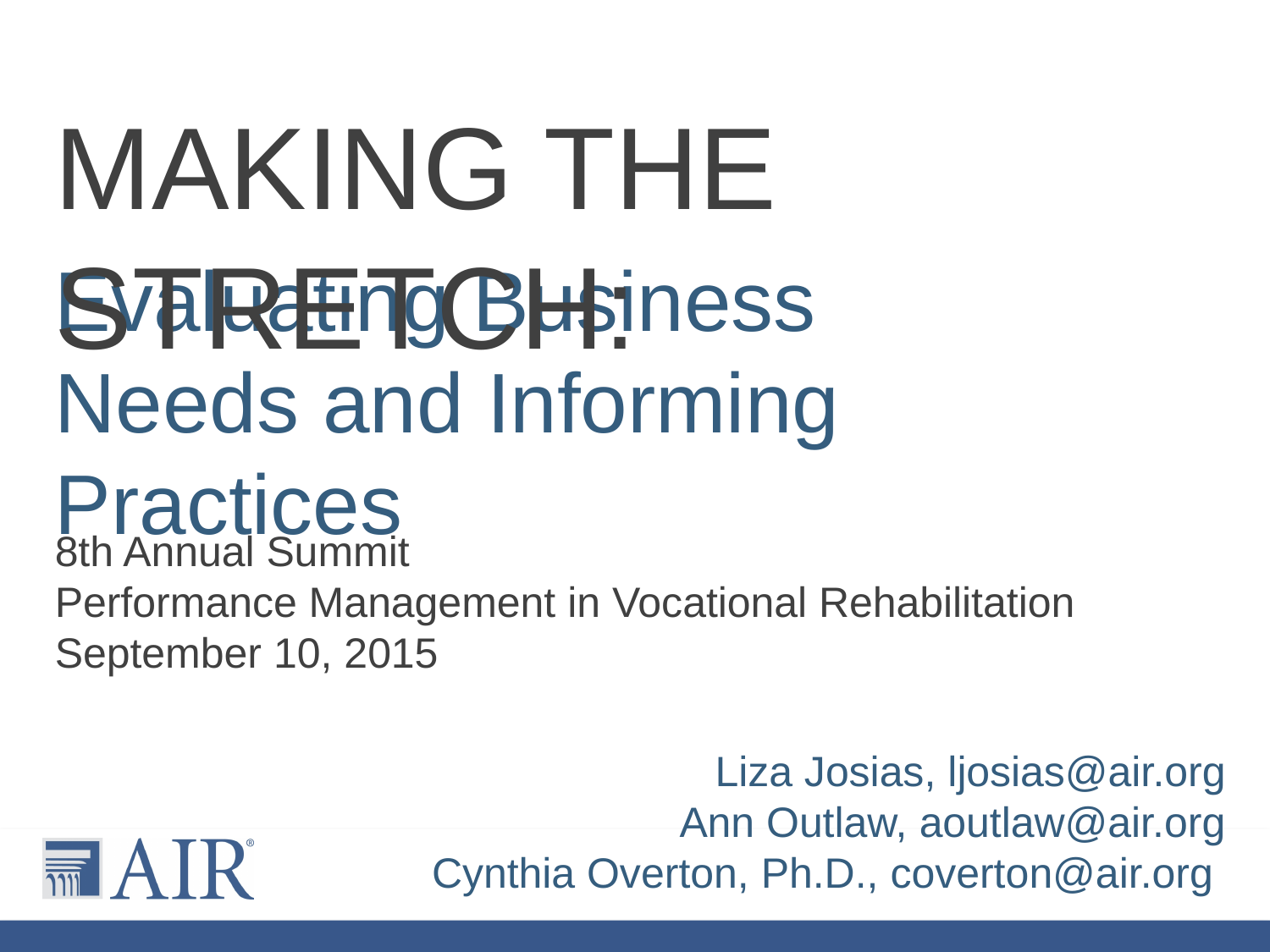

Making the Stretch:
Evaluating Business Needs and Informing Practices
8th Annual Summit
Performance Management in Vocational Rehabilitation
September 10, 2015

Liza Josias, ljosias@air.org
Ann Outlaw, aoutlaw@air.org
Cynthia Overton, Ph.D., coverton@air.org